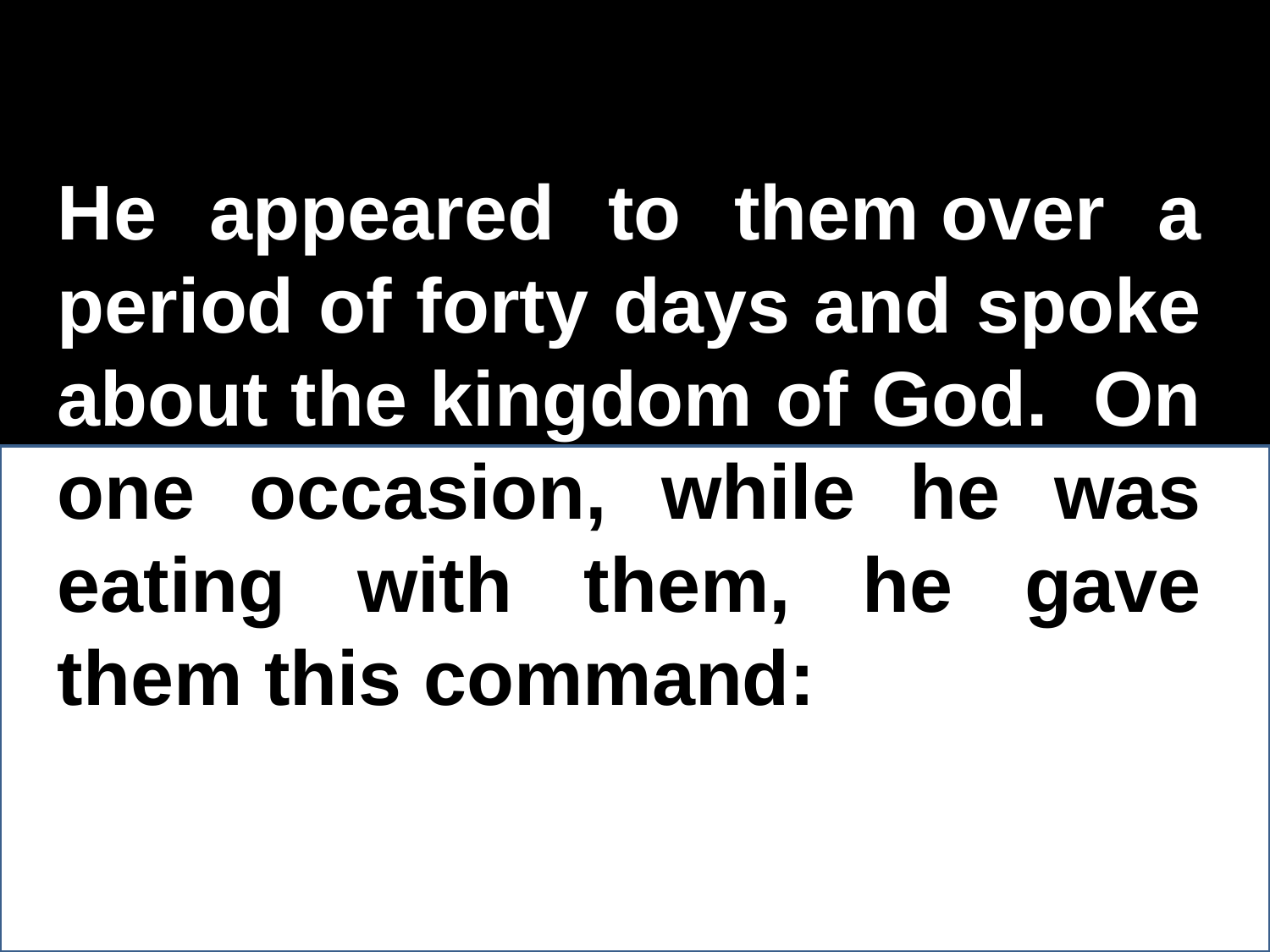

He appeared to them over a period of forty days and spoke about the kingdom of God.  On one occasion, while he was eating with them, he gave them this command: